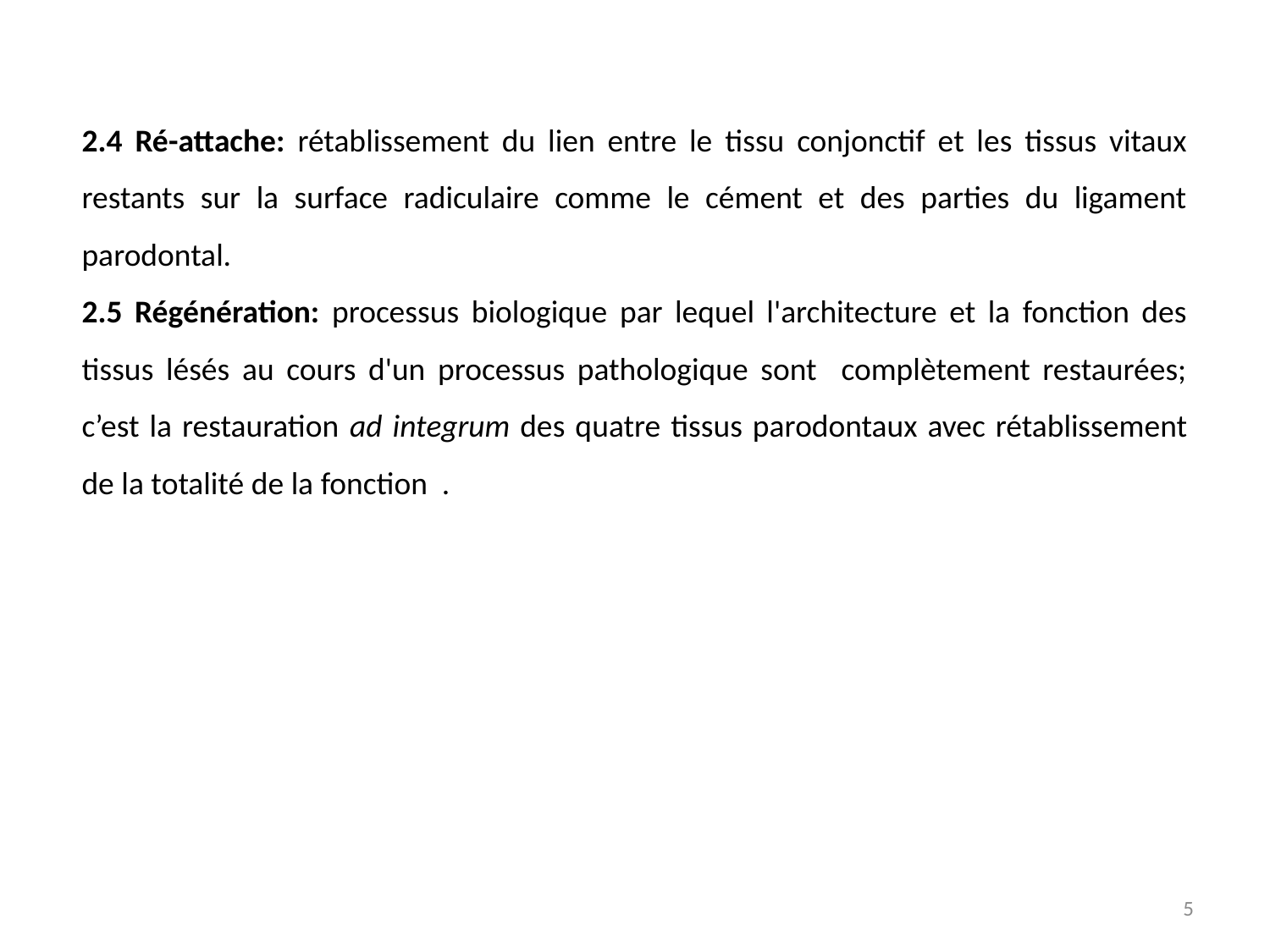

2.4 Ré-attache: rétablissement du lien entre le tissu conjonctif et les tissus vitaux restants sur la surface radiculaire comme le cément et des parties du ligament parodontal.
2.5 Régénération: processus biologique par lequel l'architecture et la fonction des tissus lésés au cours d'un processus pathologique sont  complètement restaurées; c’est la restauration ad integrum des quatre tissus parodontaux avec rétablissement de la totalité de la fonction  .
5